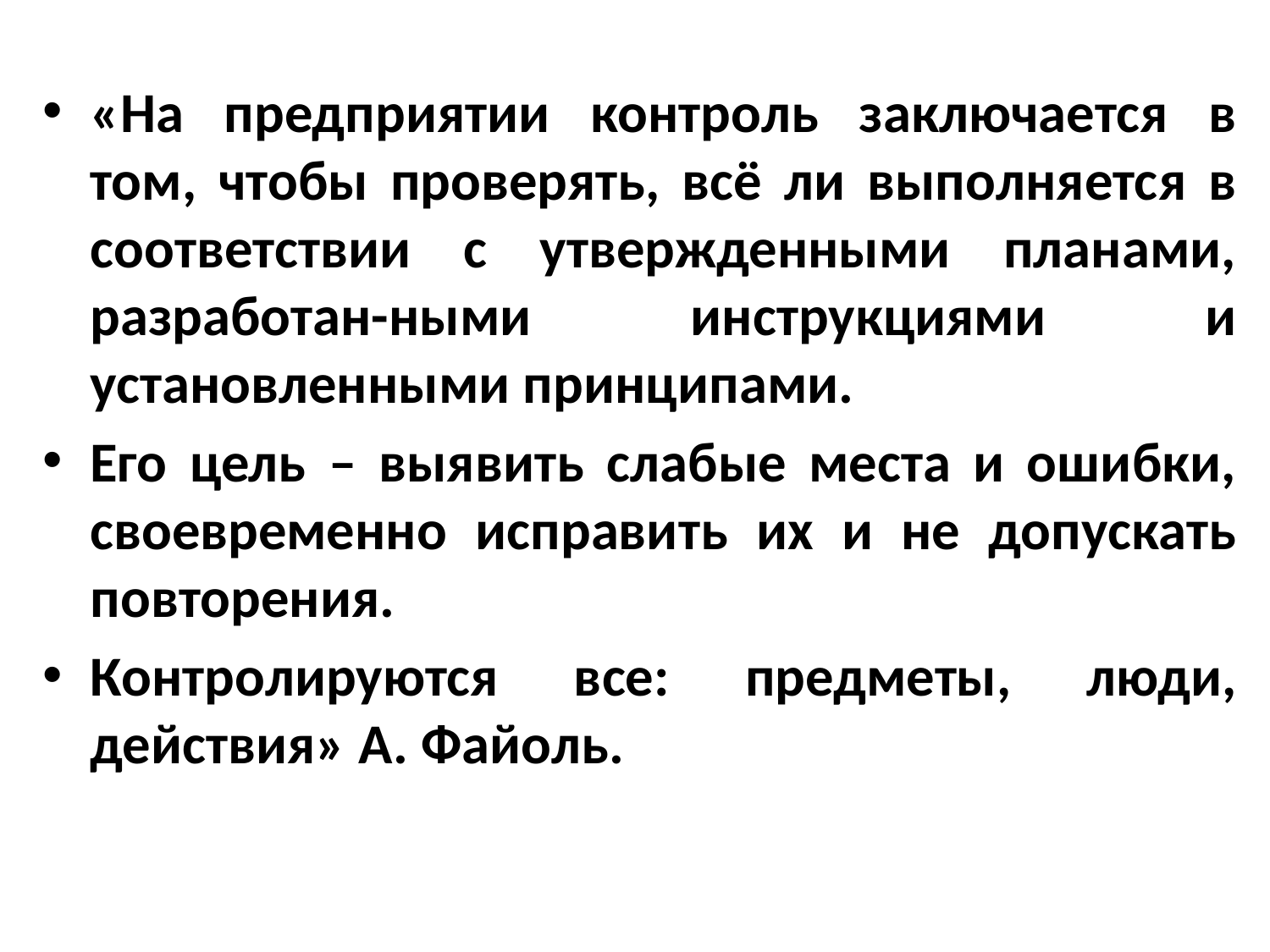

«На предприятии контроль заключается в том, чтобы проверять, всё ли выполняется в соответствии с утвержденными планами, разработан-ными инструкциями и установленными принципами.
Его цель – выявить слабые места и ошибки, своевременно исправить их и не допускать повторения.
Контролируются все: предметы, люди, действия» А. Файоль.